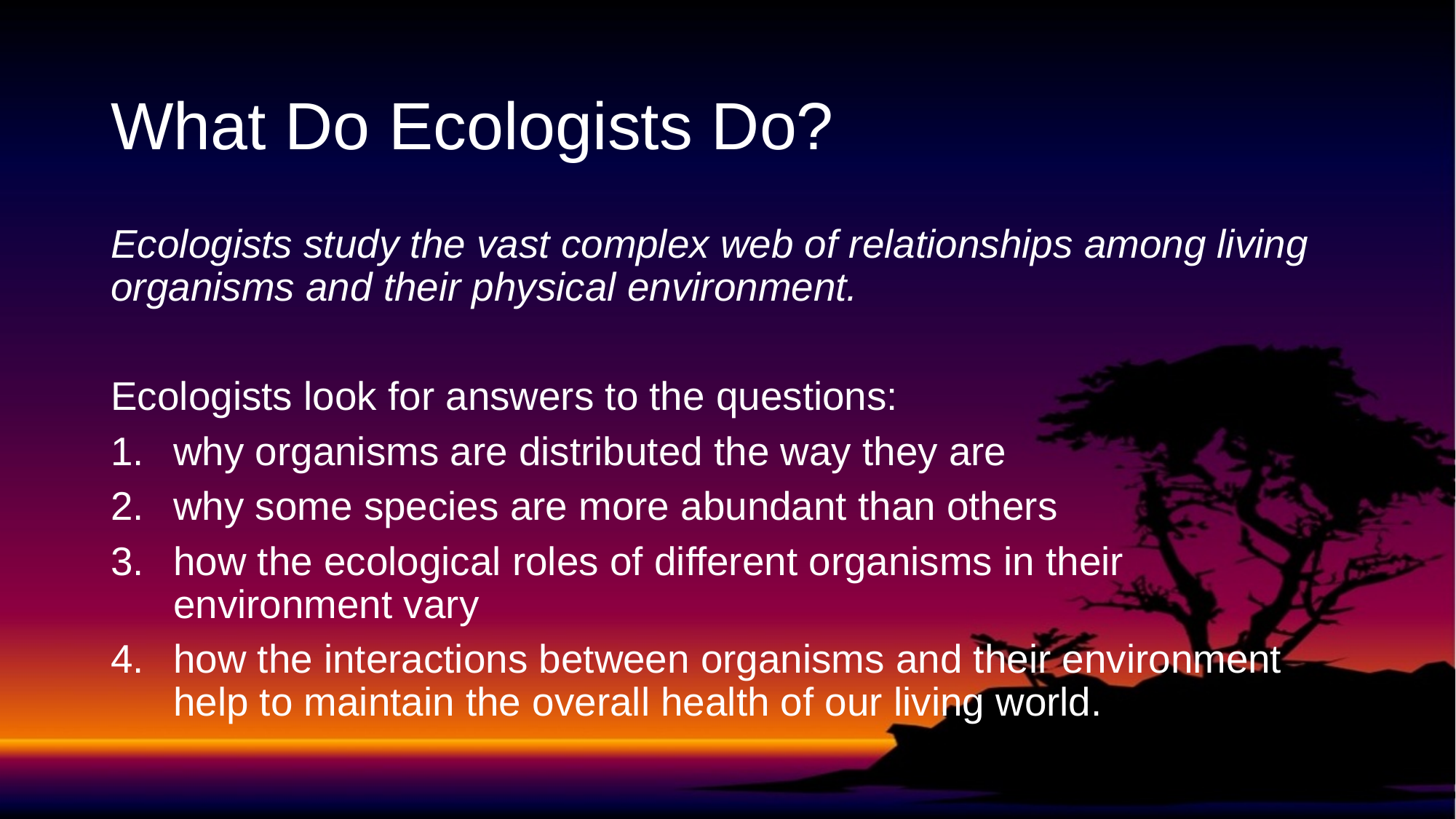

# What Do Ecologists Do?
Ecologists study the vast complex web of relationships among living organisms and their physical environment.

Ecologists look for answers to the questions:
why organisms are distributed the way they are
why some species are more abundant than others
how the ecological roles of different organisms in their environment vary
how the interactions between organisms and their environment help to maintain the overall health of our living world.